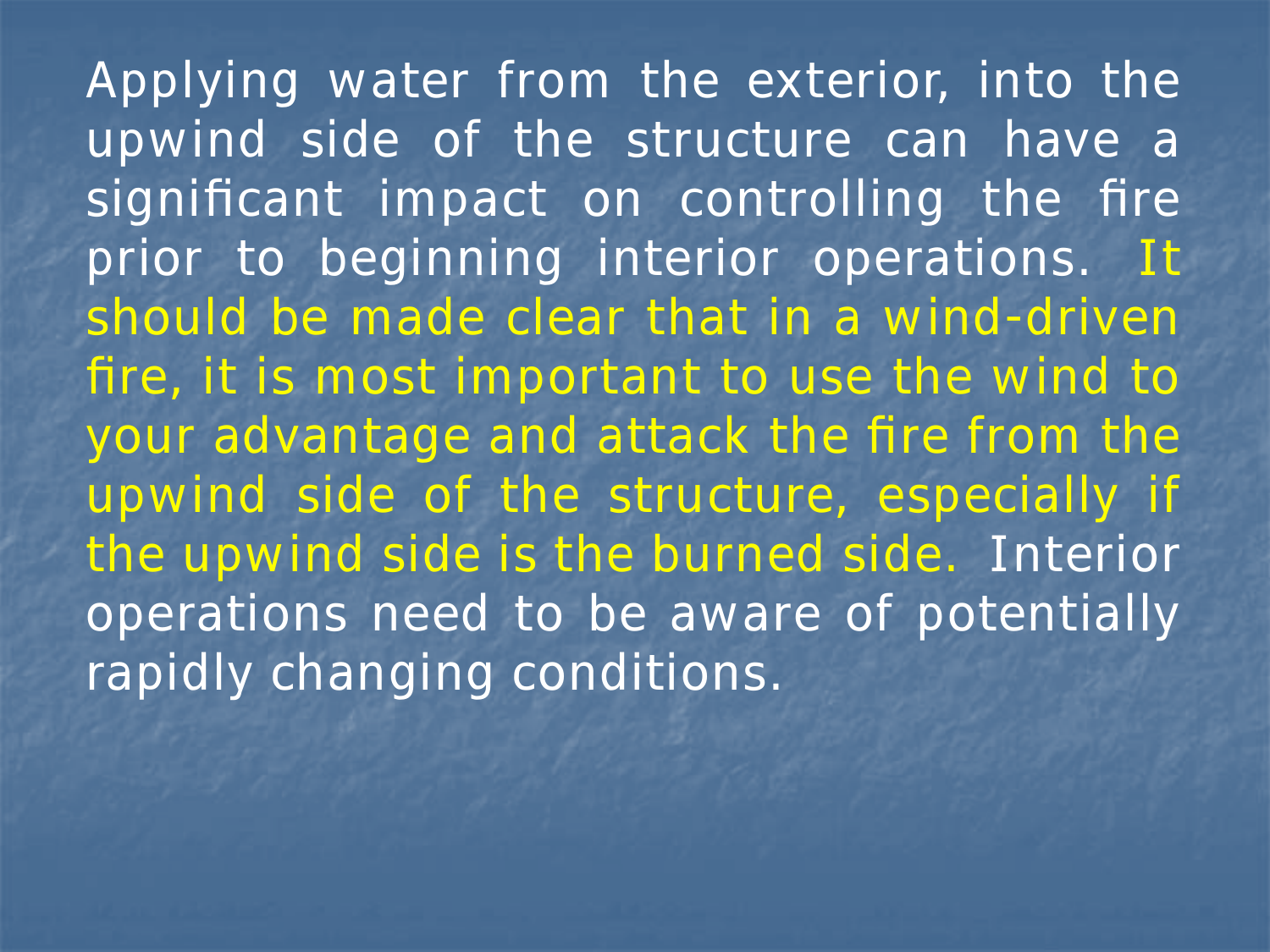

Applying water from the exterior, into the upwind side of the structure can have a significant impact on controlling the fire prior to beginning interior operations.  It should be made clear that in a wind-driven fire, it is most important to use the wind to your advantage and attack the fire from the upwind side of the structure, especially if the upwind side is the burned side.  Interior operations need to be aware of potentially rapidly changing conditions.